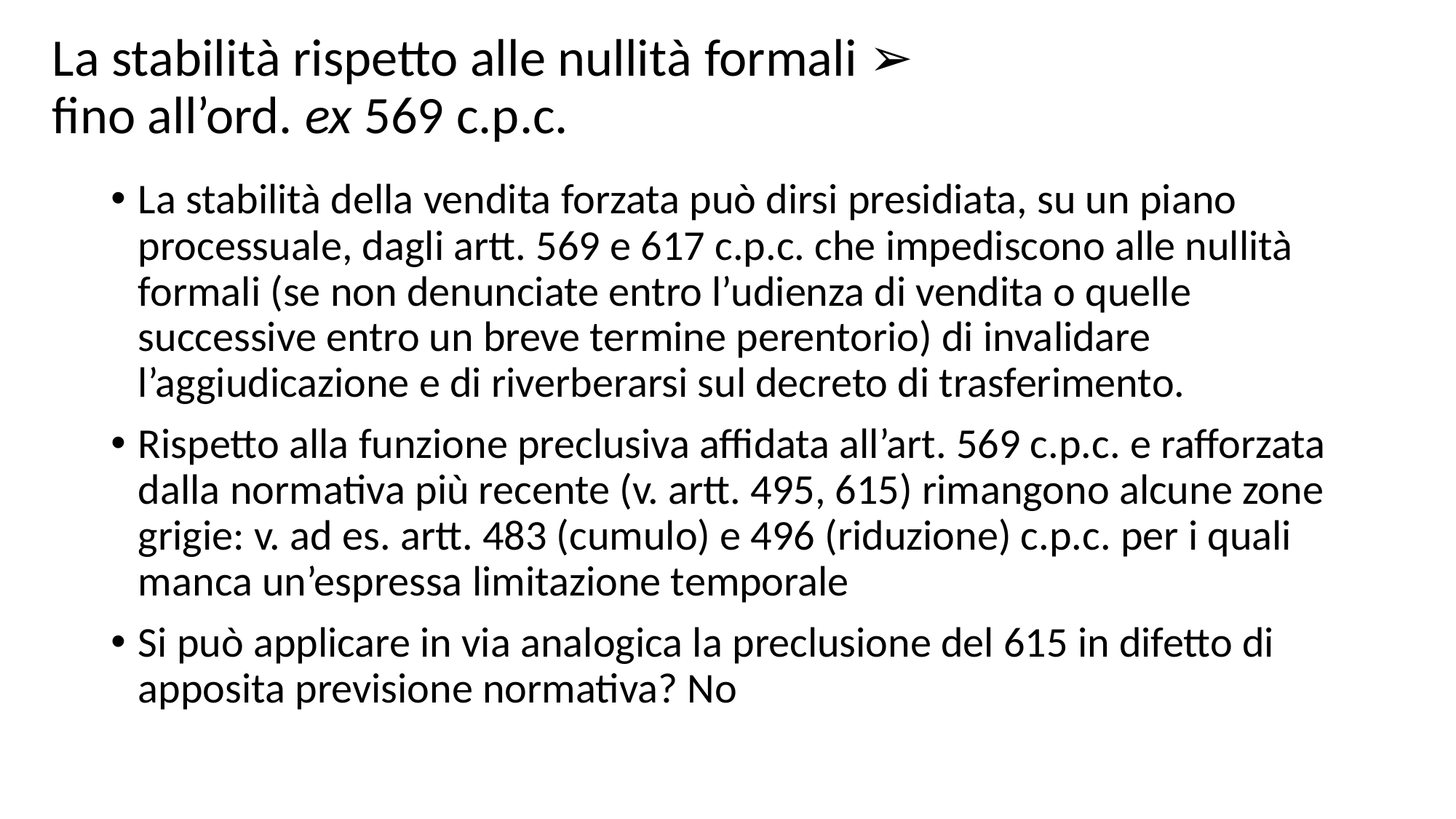

# La stabilità rispetto alle nullità formali ➢ fino all’ord. ex 569 c.p.c.
La stabilità della vendita forzata può dirsi presidiata, su un piano processuale, dagli artt. 569 e 617 c.p.c. che impediscono alle nullità formali (se non denunciate entro l’udienza di vendita o quelle successive entro un breve termine perentorio) di invalidare l’aggiudicazione e di riverberarsi sul decreto di trasferimento.
Rispetto alla funzione preclusiva affidata all’art. 569 c.p.c. e rafforzata dalla normativa più recente (v. artt. 495, 615) rimangono alcune zone grigie: v. ad es. artt. 483 (cumulo) e 496 (riduzione) c.p.c. per i quali manca un’espressa limitazione temporale
Si può applicare in via analogica la preclusione del 615 in difetto di apposita previsione normativa? No